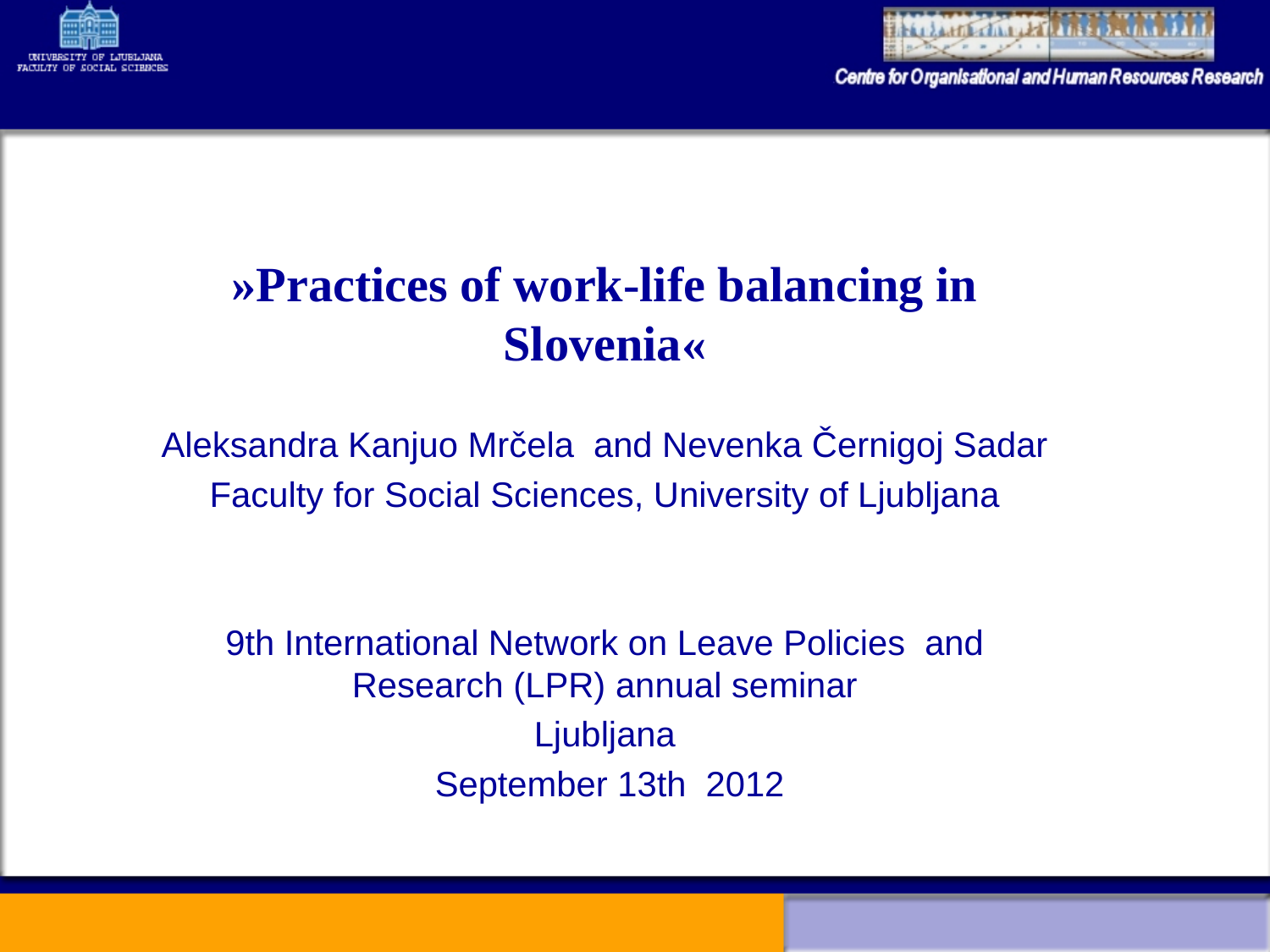

»Practices of work-life balancing in Slovenia«
Aleksandra Kanjuo Mrčela  and Nevenka Černigoj Sadar
Faculty for Social Sciences, University of Ljubljana

9th International Network on Leave Policies  and Research (LPR) annual seminar
Ljubljana
 September 13th  2012